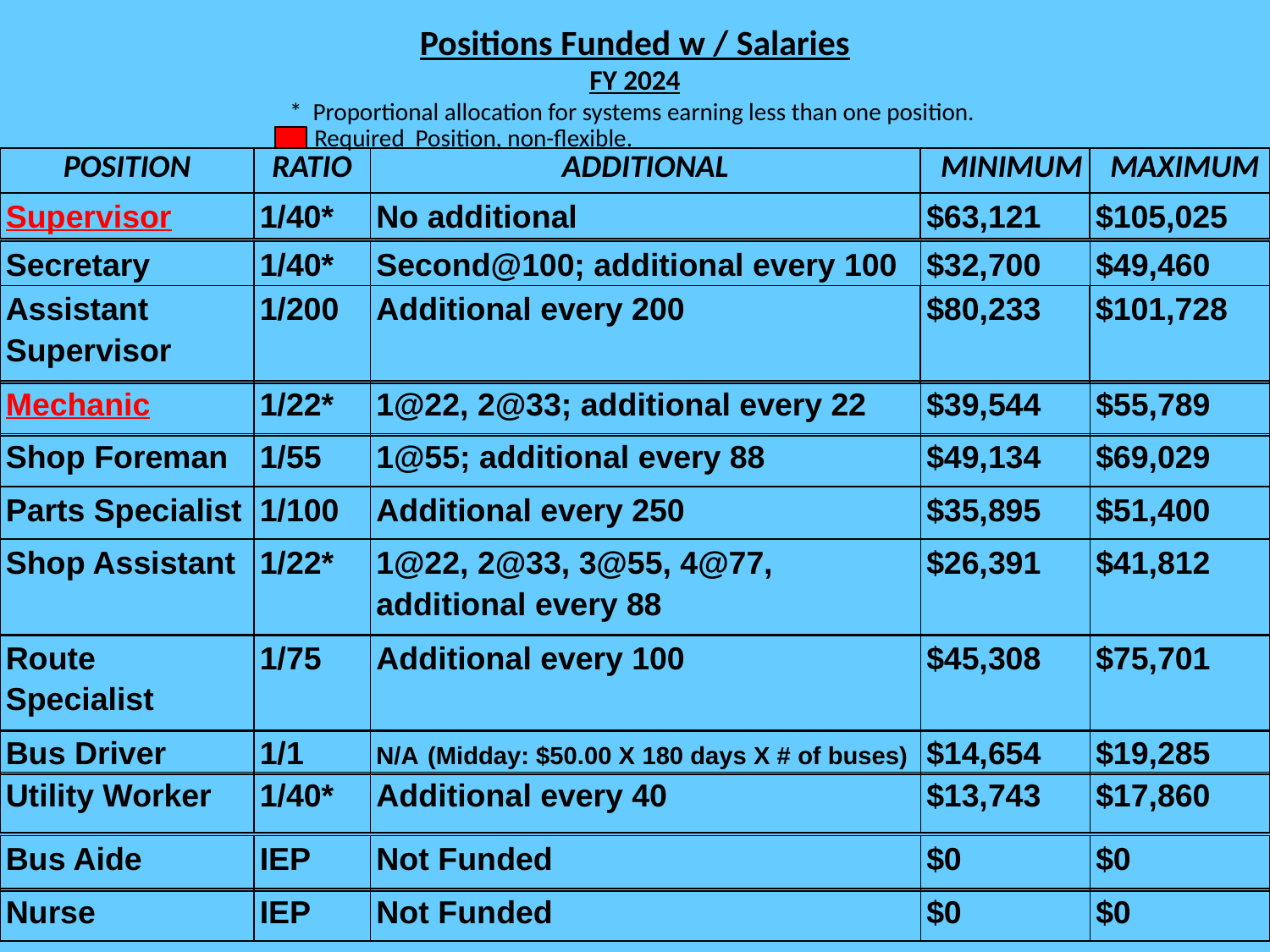

Positions Funded w / Salaries
FY 2024
*  Proportional allocation for systems earning less than one position.
    Required  Position, non-flexible.

| POSITION | RATIO | ADDITIONAL | MINIMUM | MAXIMUM |
| --- | --- | --- | --- | --- |
| Supervisor | 1/40\* | No additional | $63,121 | $105,025 |
| Secretary | 1/40\* | Second@100; additional every 100 | $32,700 | $49,460 |
| --- | --- | --- | --- | --- |
| Assistant Supervisor | 1/200 | Additional every 200 | $80,233 | $101,728 |
| --- | --- | --- | --- | --- |
| Mechanic | 1/22\* | 1@22, 2@33; additional every 22 | $39,544 | $55,789 |
| --- | --- | --- | --- | --- |
| Shop Foreman | 1/55 | 1@55; additional every 88 | $49,134 | $69,029 |
| --- | --- | --- | --- | --- |
| Parts Specialist | 1/100 | Additional every 250 | $35,895 | $51,400 |
| --- | --- | --- | --- | --- |
| Shop Assistant | 1/22\* | 1@22, 2@33, 3@55, 4@77, additional every 88 | $26,391 | $41,812 |
| --- | --- | --- | --- | --- |
| Route Specialist | 1/75 | Additional every 100 | $45,308 | $75,701 |
| --- | --- | --- | --- | --- |
| Bus Driver | 1/1 | N/A (Midday: $50.00 X 180 days X # of buses) | $14,654 | $19,285 |
| --- | --- | --- | --- | --- |
| Utility Worker | 1/40\* | Additional every 40 | $13,743 | $17,860 |
| --- | --- | --- | --- | --- |
| Bus Aide | IEP | Not Funded | $0 | $0 |
| --- | --- | --- | --- | --- |
| Nurse | IEP | Not Funded | $0 | $0 |
| --- | --- | --- | --- | --- |